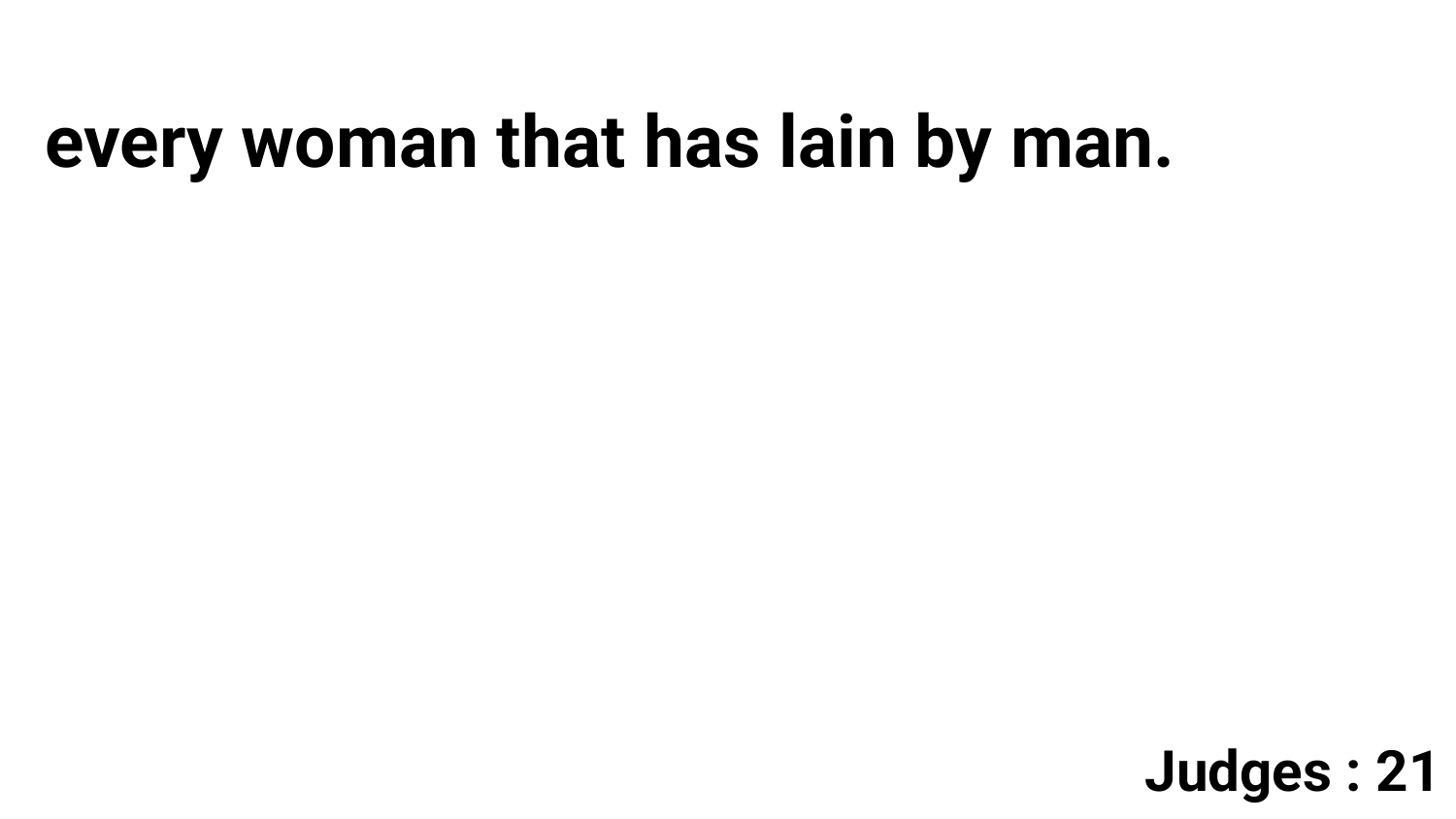

every woman that has lain by man.
Judges : 21